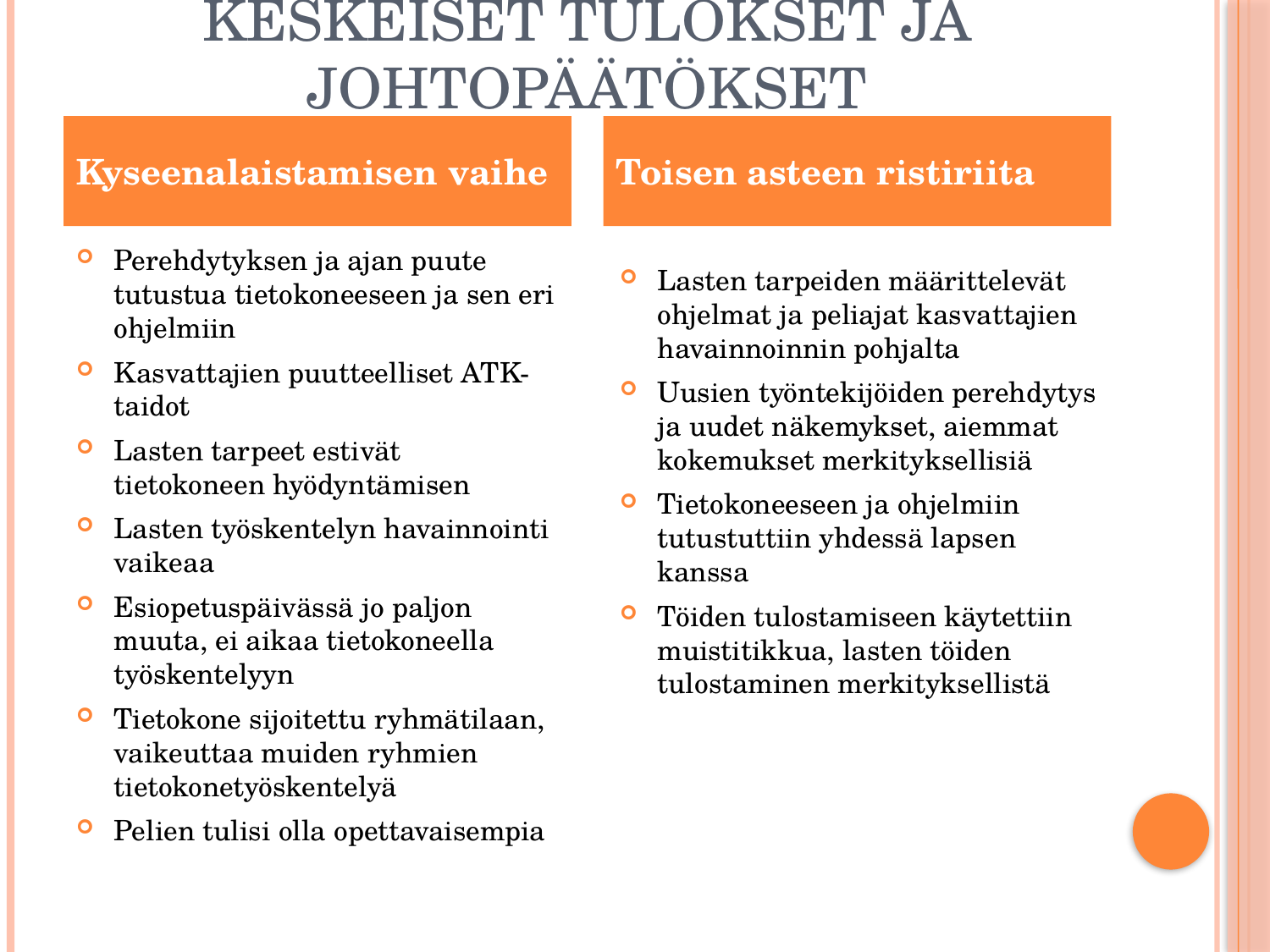

# Keskeiset tulokset ja johtopäätökset
Kyseenalaistamisen vaihe
Toisen asteen ristiriita
Perehdytyksen ja ajan puute tutustua tietokoneeseen ja sen eri ohjelmiin
Kasvattajien puutteelliset ATK-taidot
Lasten tarpeet estivät tietokoneen hyödyntämisen
Lasten työskentelyn havainnointi vaikeaa
Esiopetuspäivässä jo paljon muuta, ei aikaa tietokoneella työskentelyyn
Tietokone sijoitettu ryhmätilaan, vaikeuttaa muiden ryhmien tietokonetyöskentelyä
Pelien tulisi olla opettavaisempia

Lasten tarpeiden määrittelevät ohjelmat ja peliajat kasvattajien havainnoinnin pohjalta
Uusien työntekijöiden perehdytys ja uudet näkemykset, aiemmat kokemukset merkityksellisiä
Tietokoneeseen ja ohjelmiin tutustuttiin yhdessä lapsen kanssa
Töiden tulostamiseen käytettiin muistitikkua, lasten töiden tulostaminen merkityksellistä